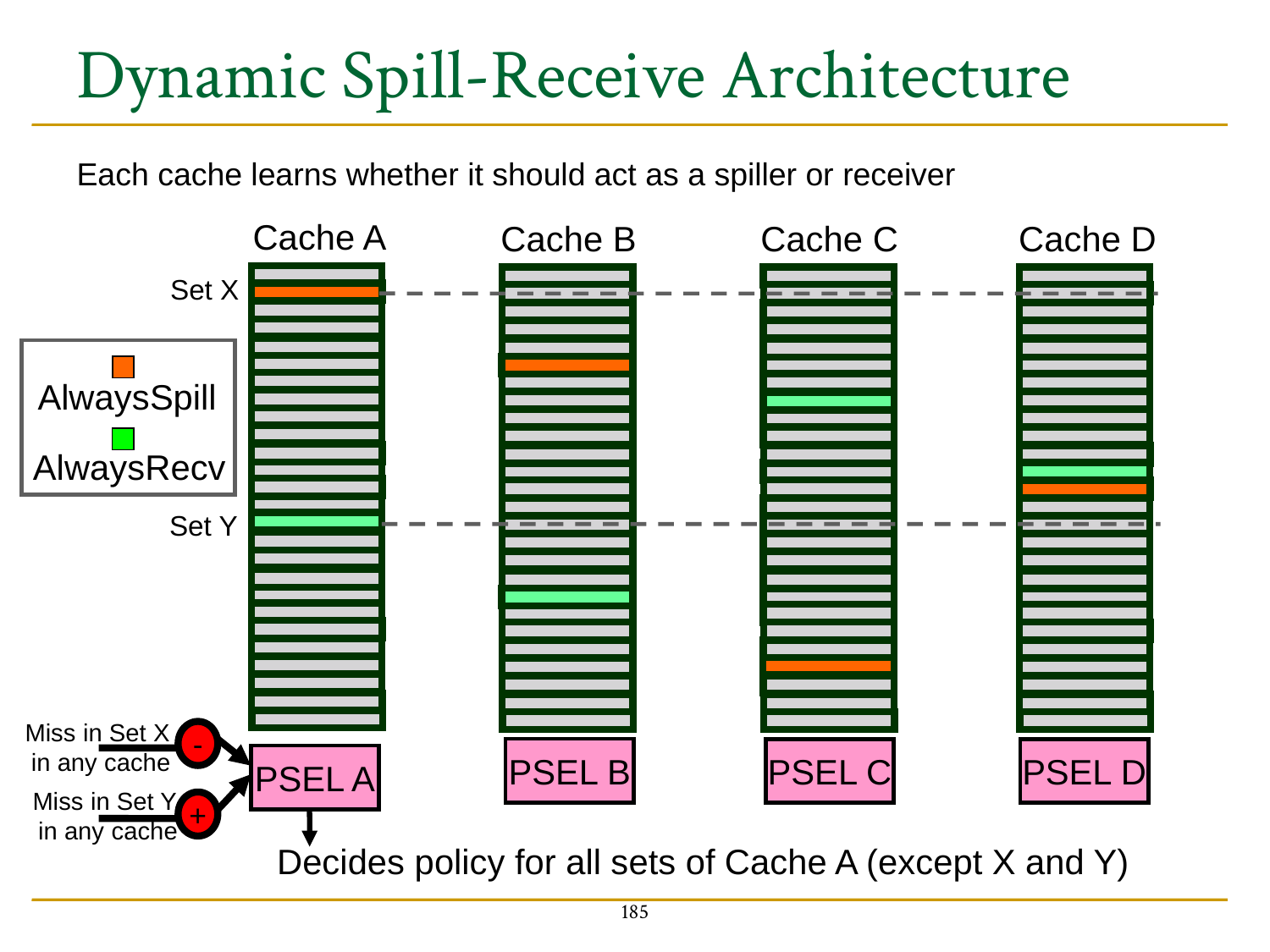

# Dynamic Spill-Receive Architecture
Each cache learns whether it should act as a spiller or receiver
Cache A
Cache B
Cache C
Cache D
Set X

AlwaysSpill

AlwaysRecv

PSEL B

PSEL C

PSEL D
Set Y

Miss in Set X
in any cache
Miss in Set Y
in any cache
-

+

PSEL A

Decides policy for all sets of Cache A (except X and Y)
185